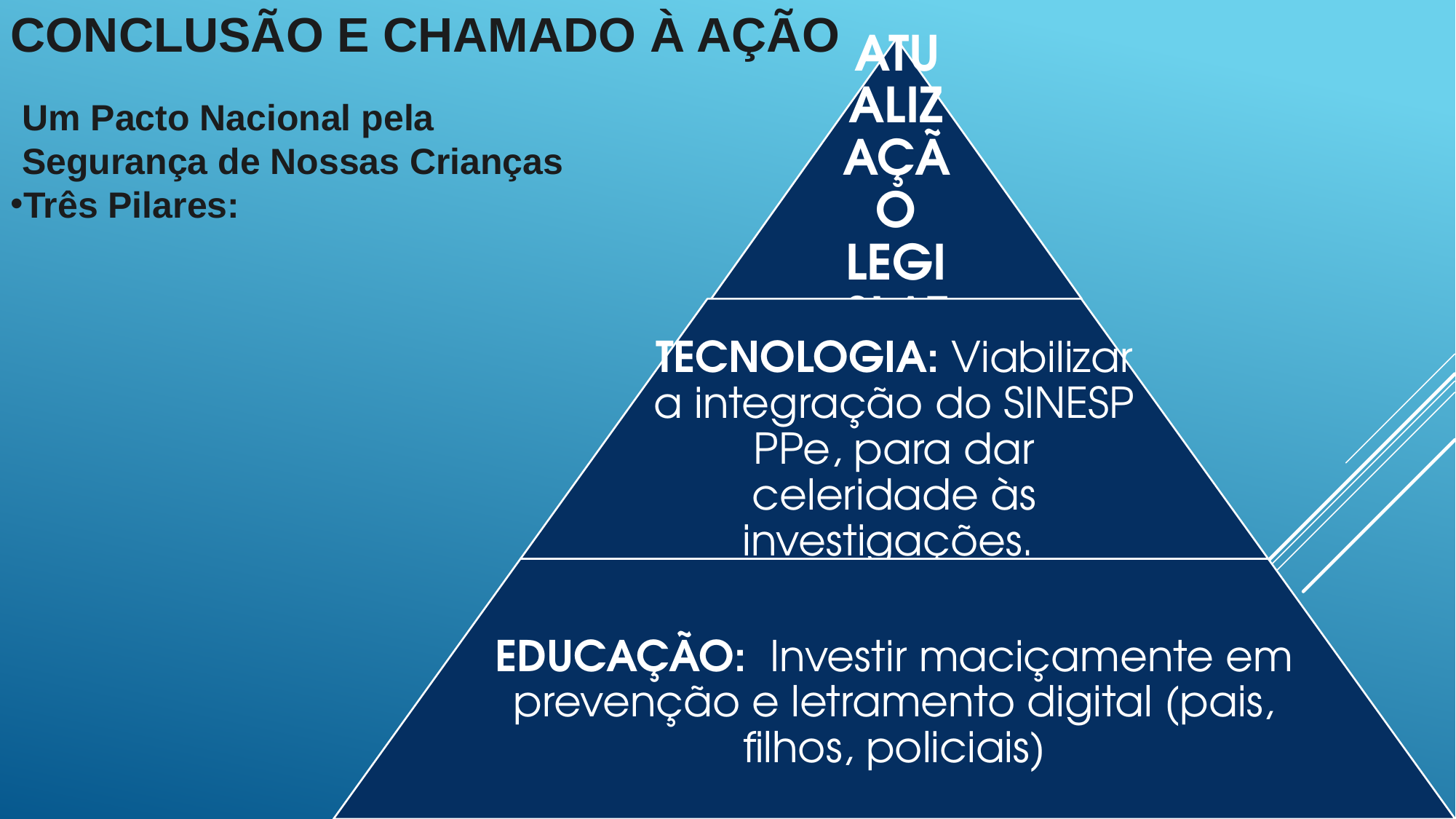

CONCLUSÃO E CHAMADO À AÇÃO

Um Pacto Nacional pela
Segurança de Nossas Crianças
Três Pilares:
ATUALIZAÇÃO LEGISLATIVA
TECNOLOGIA: Viabilizar a integração do SINESP PPe, para dar celeridade às investigações.
EDUCAÇÃO:  Investir maciçamente em prevenção e letramento digital (pais, filhos, policiais)